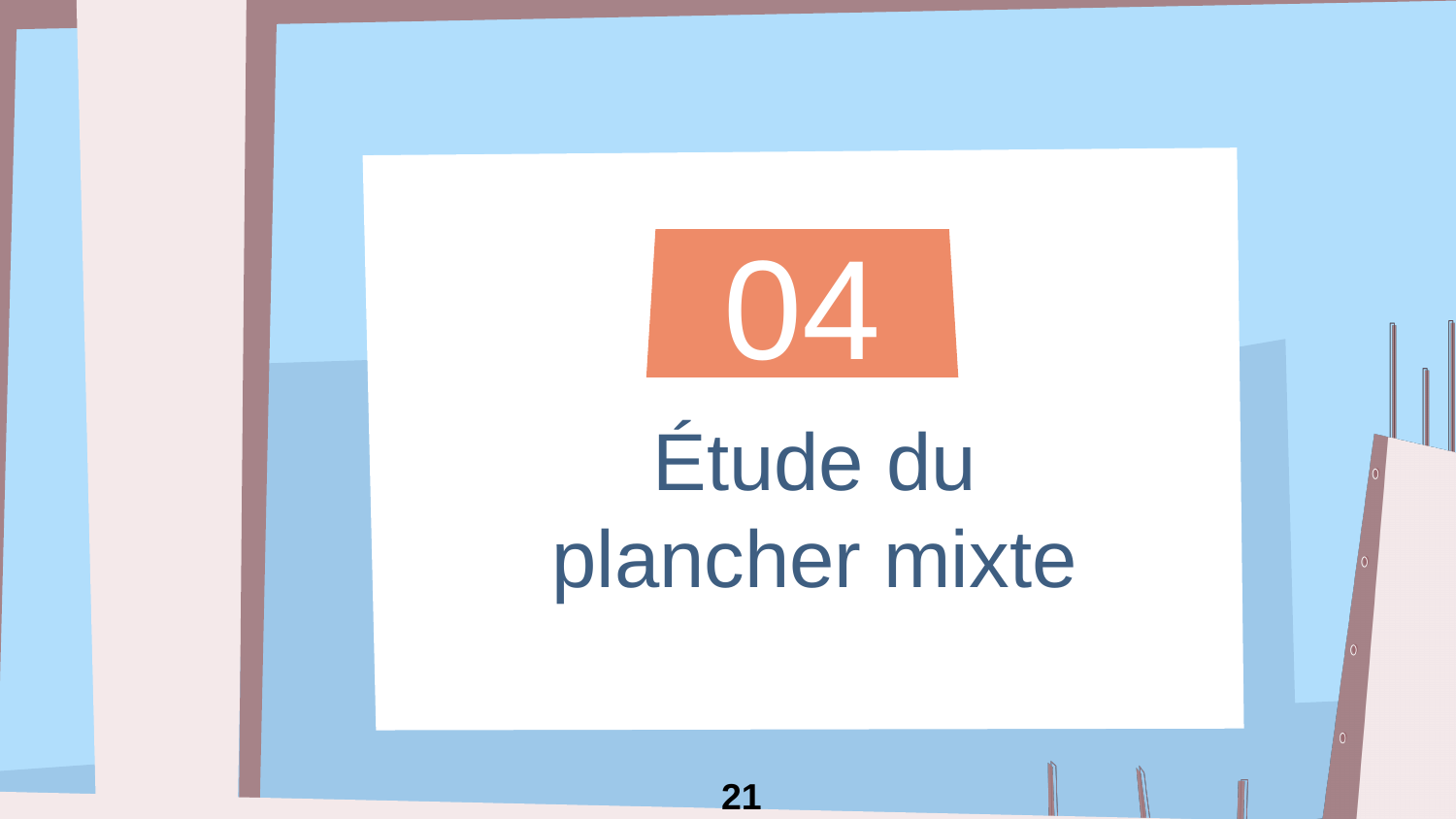

# 04
Étude du plancher mixte
21